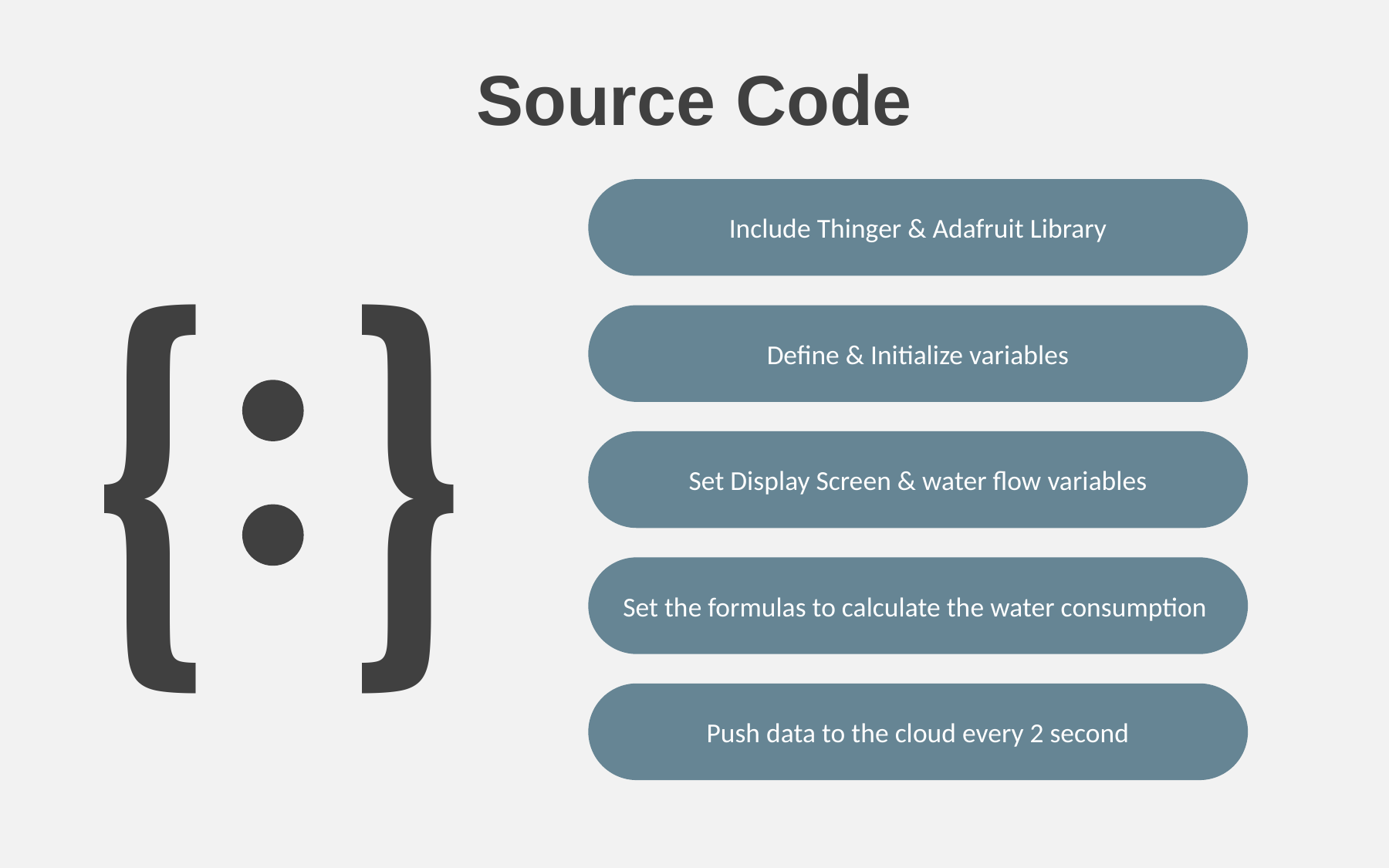

Source Code
Include Thinger & Adafruit Library
{
}
Define & Initialize variables

Set Display Screen & water flow variables

Set the formulas to calculate the water consumption
Push data to the cloud every 2 second